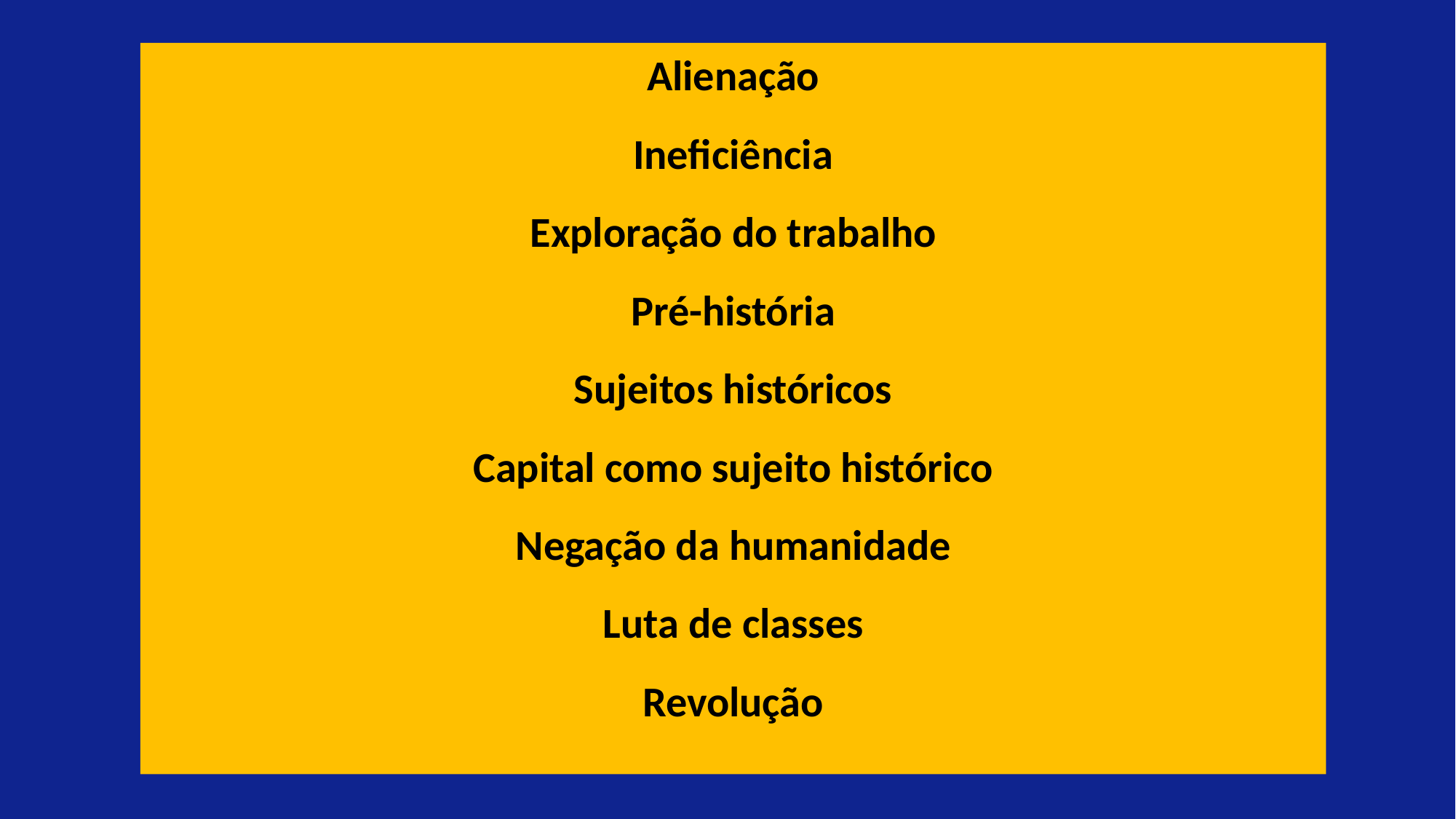

Alienação
Ineficiência
Exploração do trabalho
Pré-história
Sujeitos históricos
Capital como sujeito histórico
Negação da humanidade
Luta de classes
Revolução